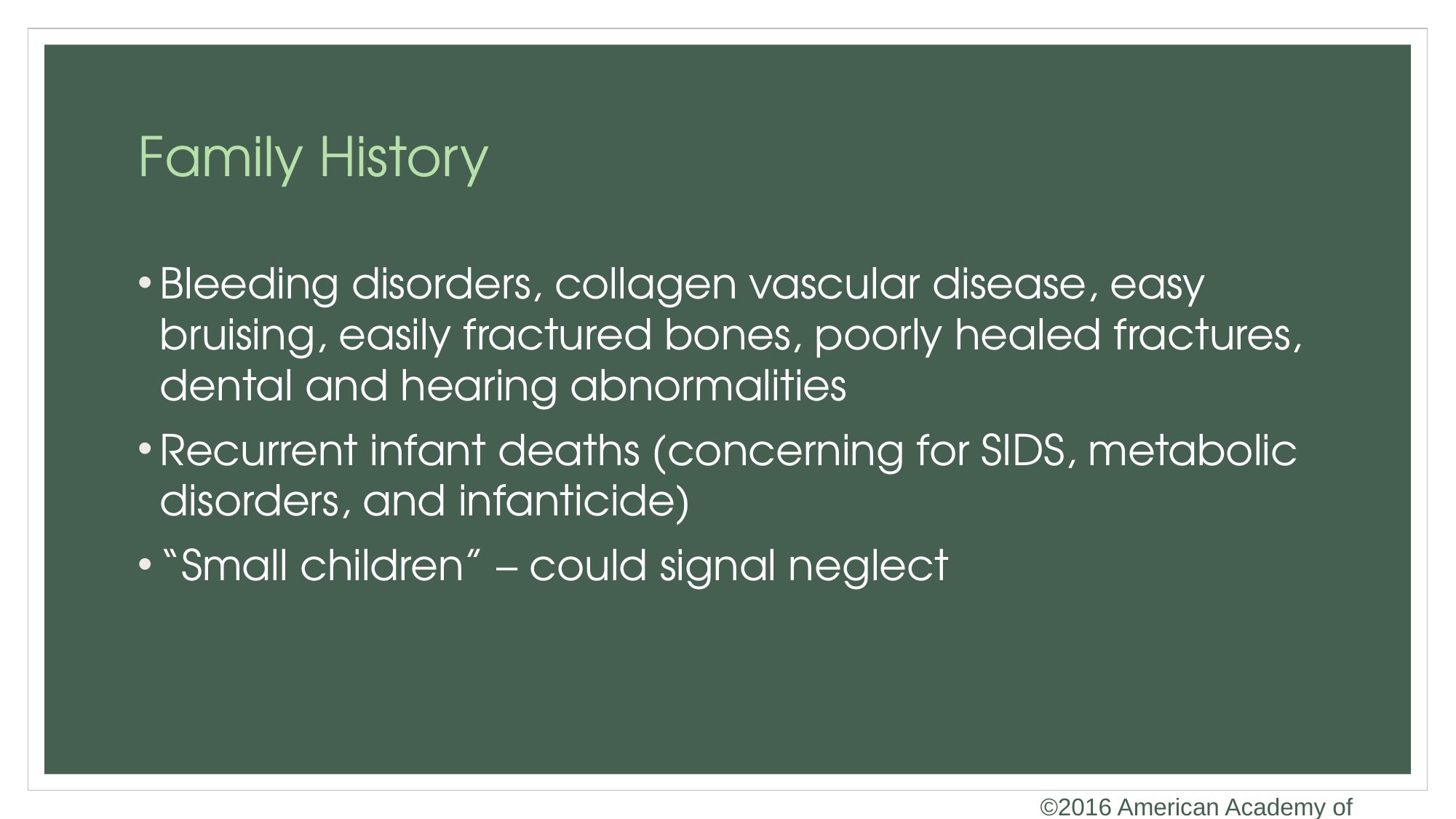

# Family History
Bleeding disorders, collagen vascular disease, easy bruising, easily fractured bones, poorly healed fractures, dental and hearing abnormalities
Recurrent infant deaths (concerning for SIDS, metabolic disorders, and infanticide)
“Small children” – could signal neglect
©2016 American Academy of Pediatrics